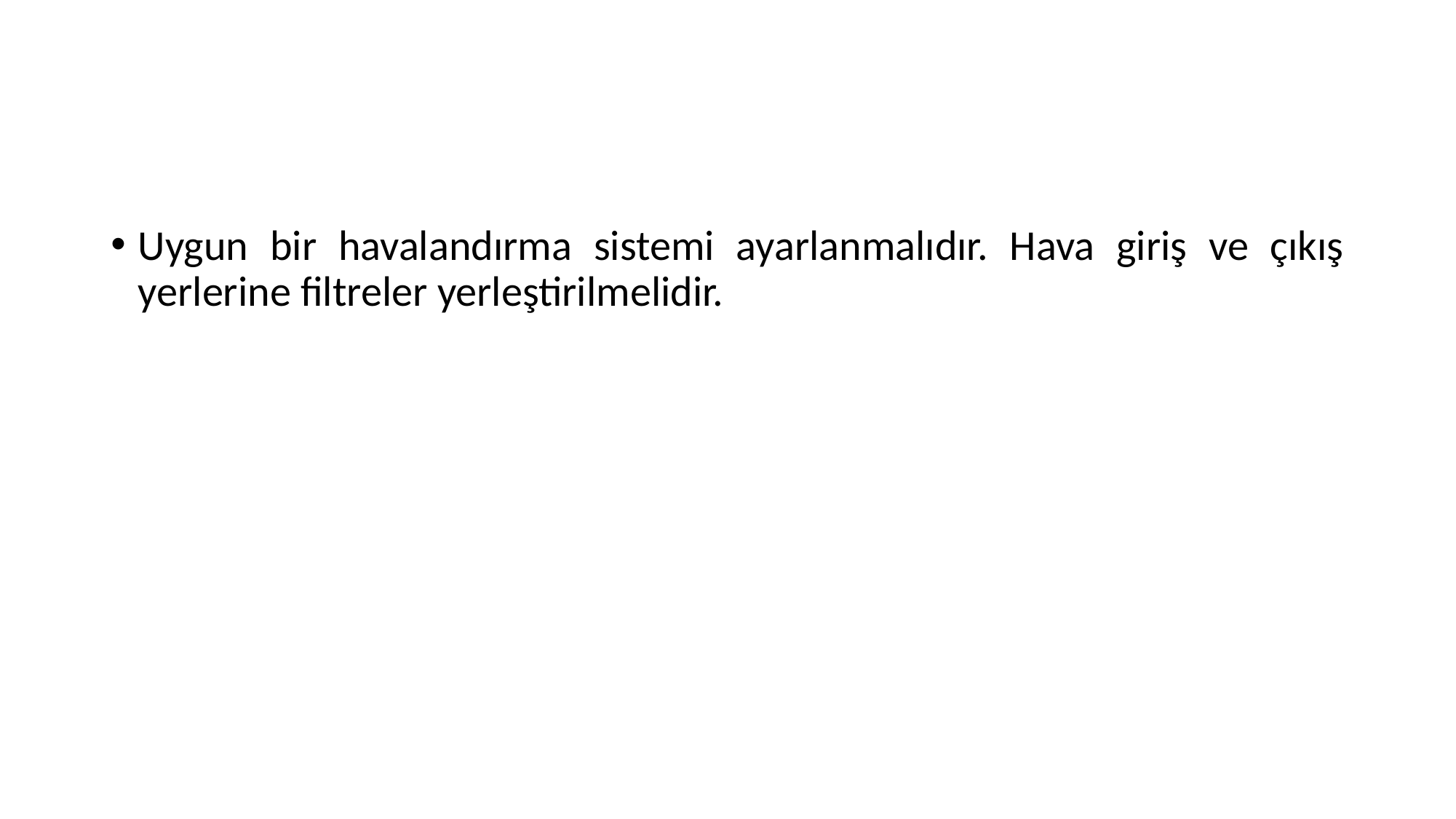

#
Uygun bir havalandırma sistemi ayarlanmalıdır. Hava giriş ve çıkış yerlerine filtreler yerleştirilmelidir.